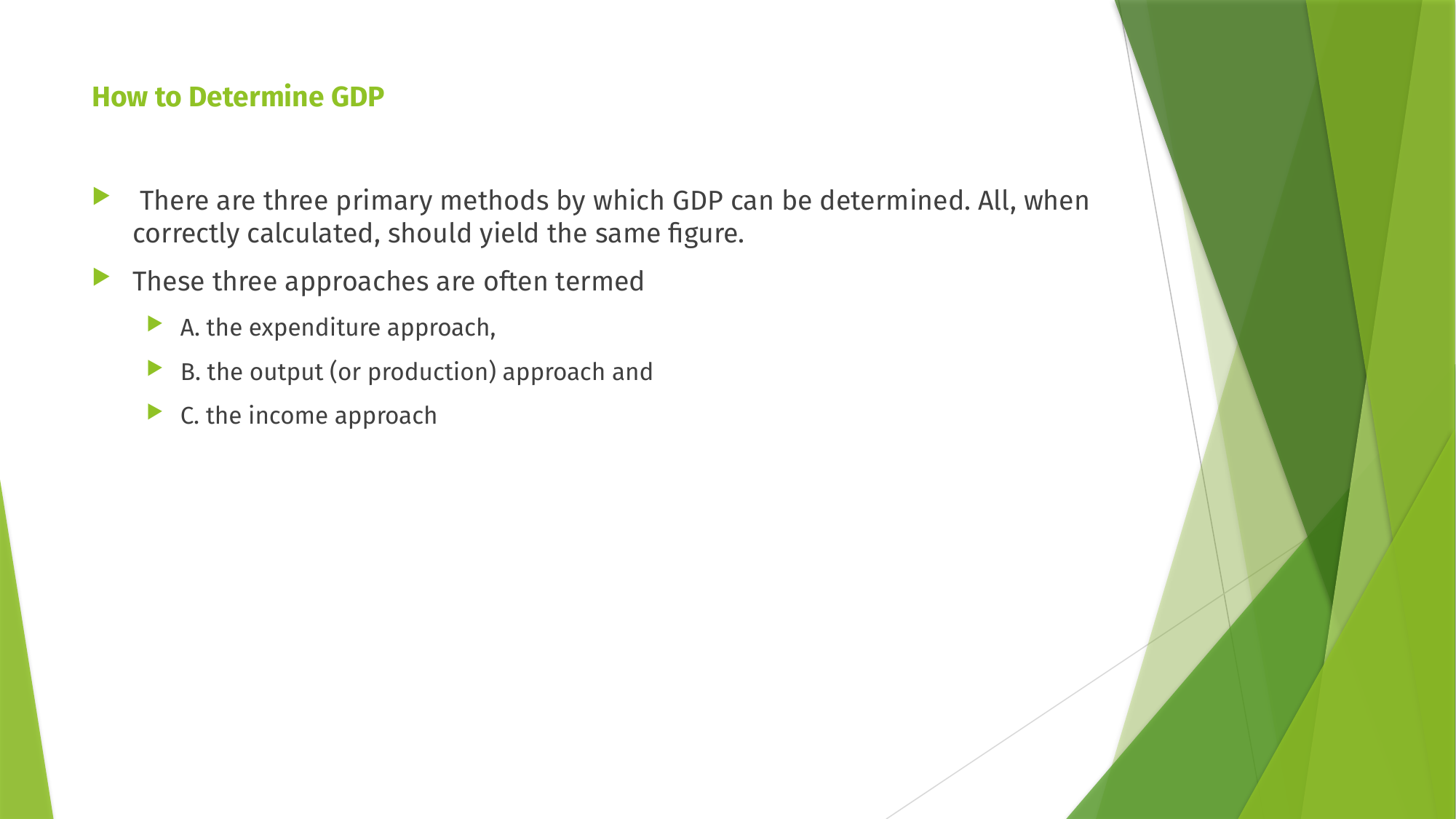

# How to Determine GDP
 There are three primary methods by which GDP can be determined. All, when correctly calculated, should yield the same figure.
These three approaches are often termed
A. the expenditure approach,
B. the output (or production) approach and
C. the income approach